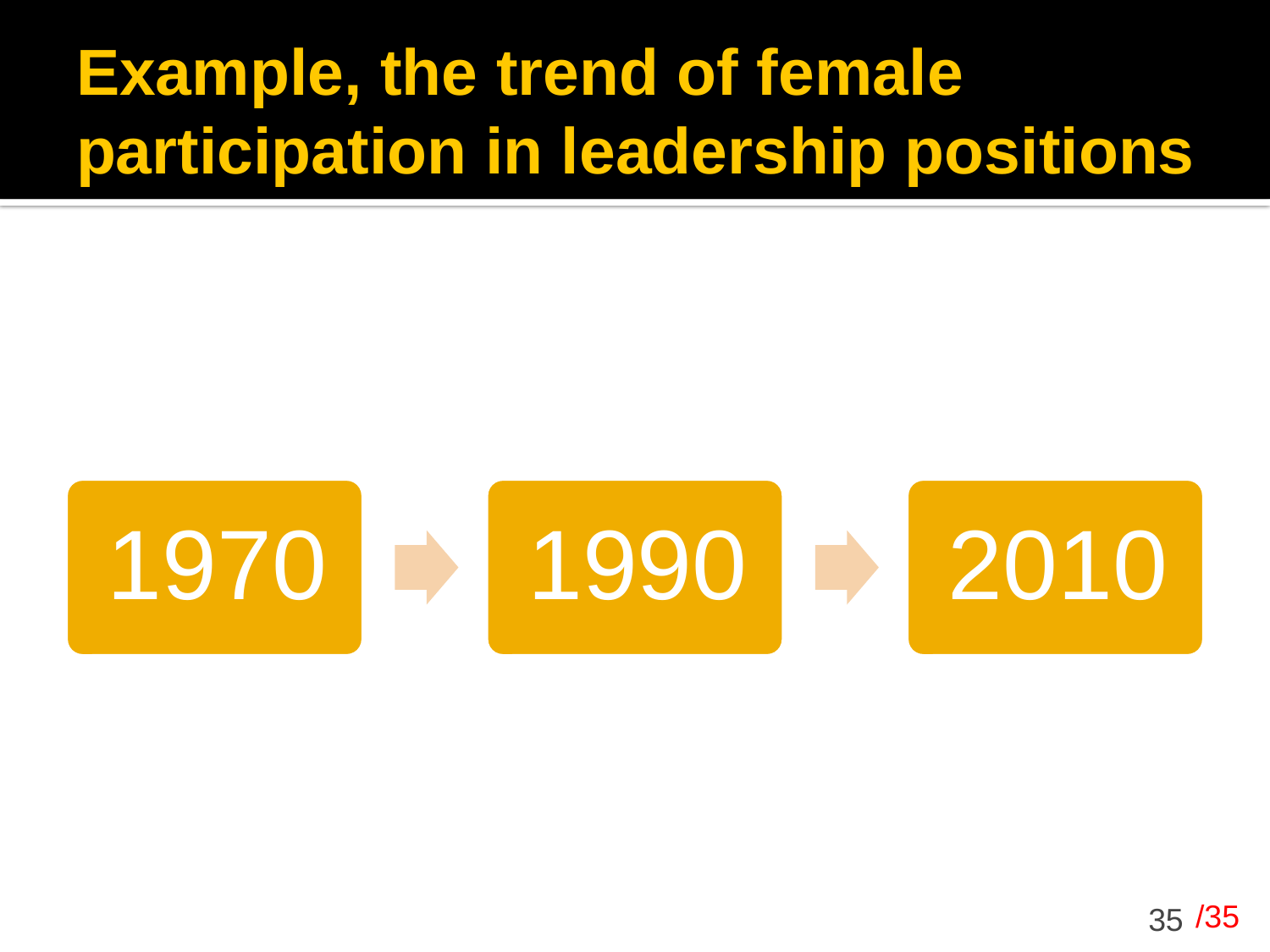

# Example, the trend of female participation in leadership positions
1970

1990

2010
35